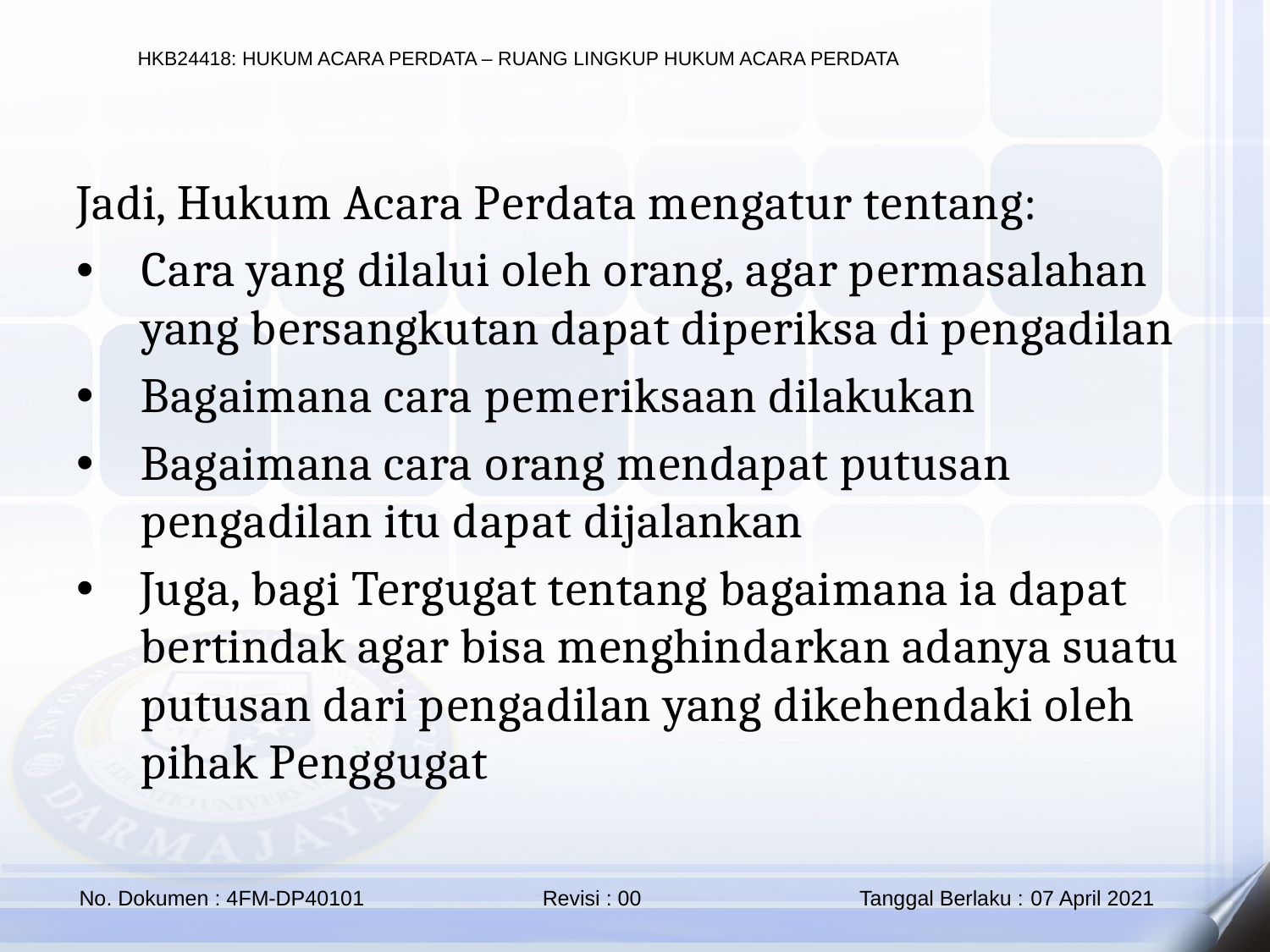

Jadi, Hukum Acara Perdata mengatur tentang:
Cara yang dilalui oleh orang, agar permasalahan yang bersangkutan dapat diperiksa di pengadilan
Bagaimana cara pemeriksaan dilakukan
Bagaimana cara orang mendapat putusan pengadilan itu dapat dijalankan
Juga, bagi Tergugat tentang bagaimana ia dapat bertindak agar bisa menghindarkan adanya suatu putusan dari pengadilan yang dikehendaki oleh pihak Penggugat